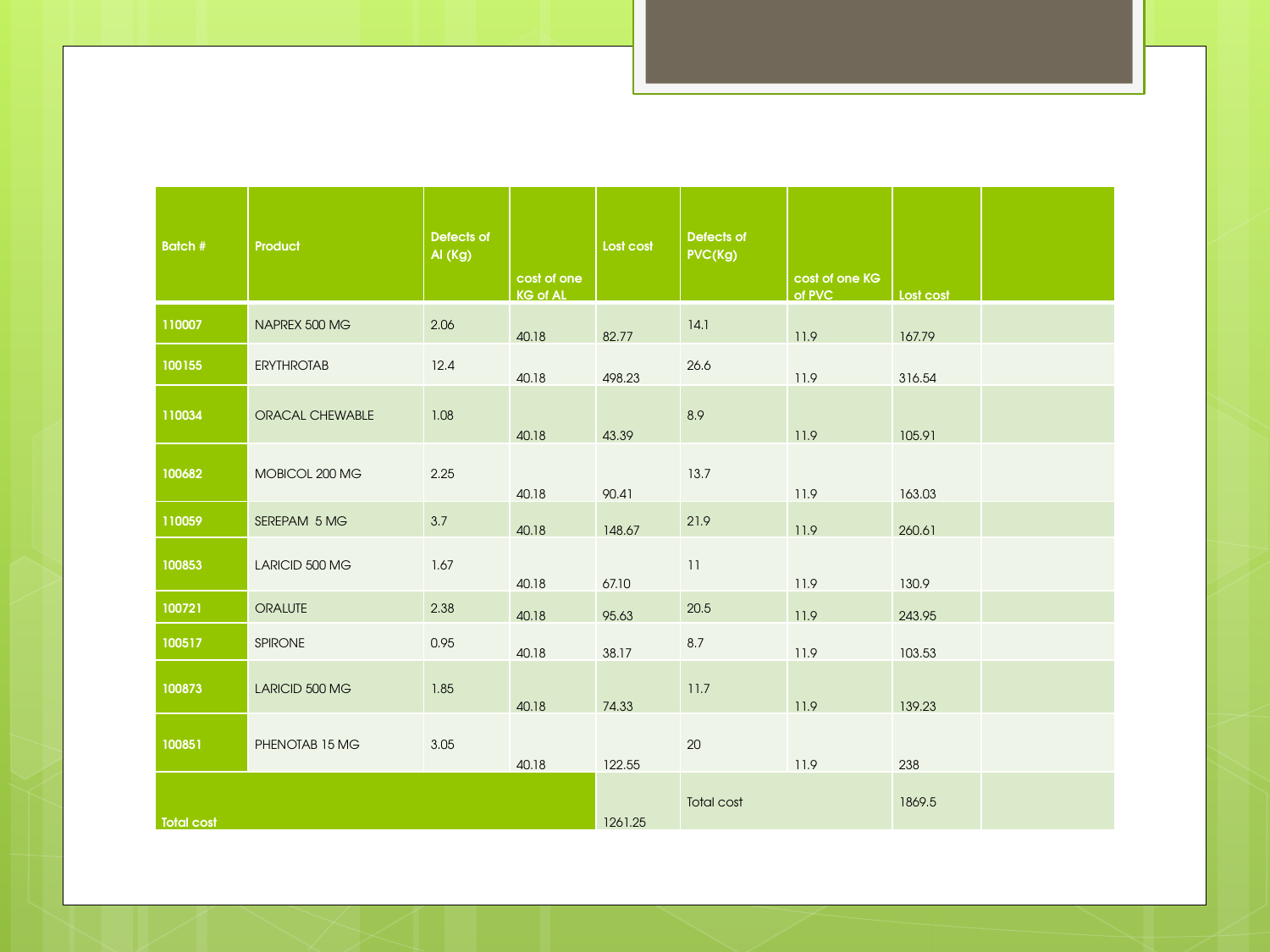

| Batch # | Product | Defects of Al (Kg) | cost of one KG of AL | Lost cost | Defects of PVC(Kg) | cost of one KG of PVC | Lost cost |  |
| --- | --- | --- | --- | --- | --- | --- | --- | --- |
| 110007 | NAPREX 500 MG | 2.06 | 40.18 | 82.77 | 14.1 | 11.9 | 167.79 |  |
| 100155 | ERYTHROTAB | 12.4 | 40.18 | 498.23 | 26.6 | 11.9 | 316.54 |  |
| 110034 | ORACAL CHEWABLE | 1.08 | 40.18 | 43.39 | 8.9 | 11.9 | 105.91 |  |
| 100682 | MOBICOL 200 MG | 2.25 | 40.18 | 90.41 | 13.7 | 11.9 | 163.03 |  |
| 110059 | SEREPAM 5 MG | 3.7 | 40.18 | 148.67 | 21.9 | 11.9 | 260.61 |  |
| 100853 | LARICID 500 MG | 1.67 | 40.18 | 67.10 | 11 | 11.9 | 130.9 |  |
| 100721 | ORALUTE | 2.38 | 40.18 | 95.63 | 20.5 | 11.9 | 243.95 |  |
| 100517 | SPIRONE | 0.95 | 40.18 | 38.17 | 8.7 | 11.9 | 103.53 |  |
| 100873 | LARICID 500 MG | 1.85 | 40.18 | 74.33 | 11.7 | 11.9 | 139.23 |  |
| 100851 | PHENOTAB 15 MG | 3.05 | 40.18 | 122.55 | 20 | 11.9 | 238 |  |
| Total cost |  |  |  | 1261.25 | Total cost |  | 1869.5 |  |